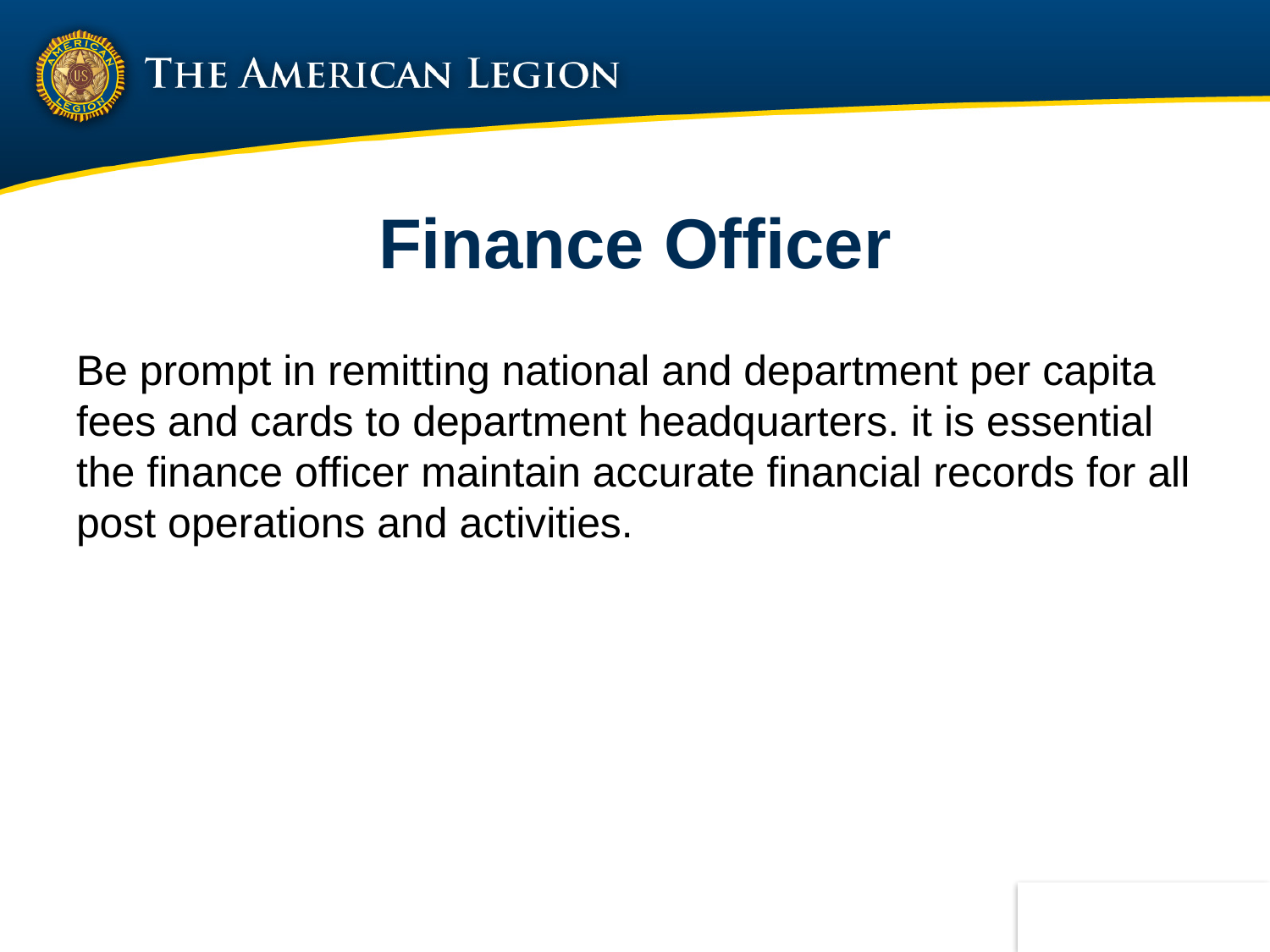

# Finance Officer
Be prompt in remitting national and department per capita fees and cards to department headquarters. it is essential the finance officer maintain accurate financial records for all post operations and activities.